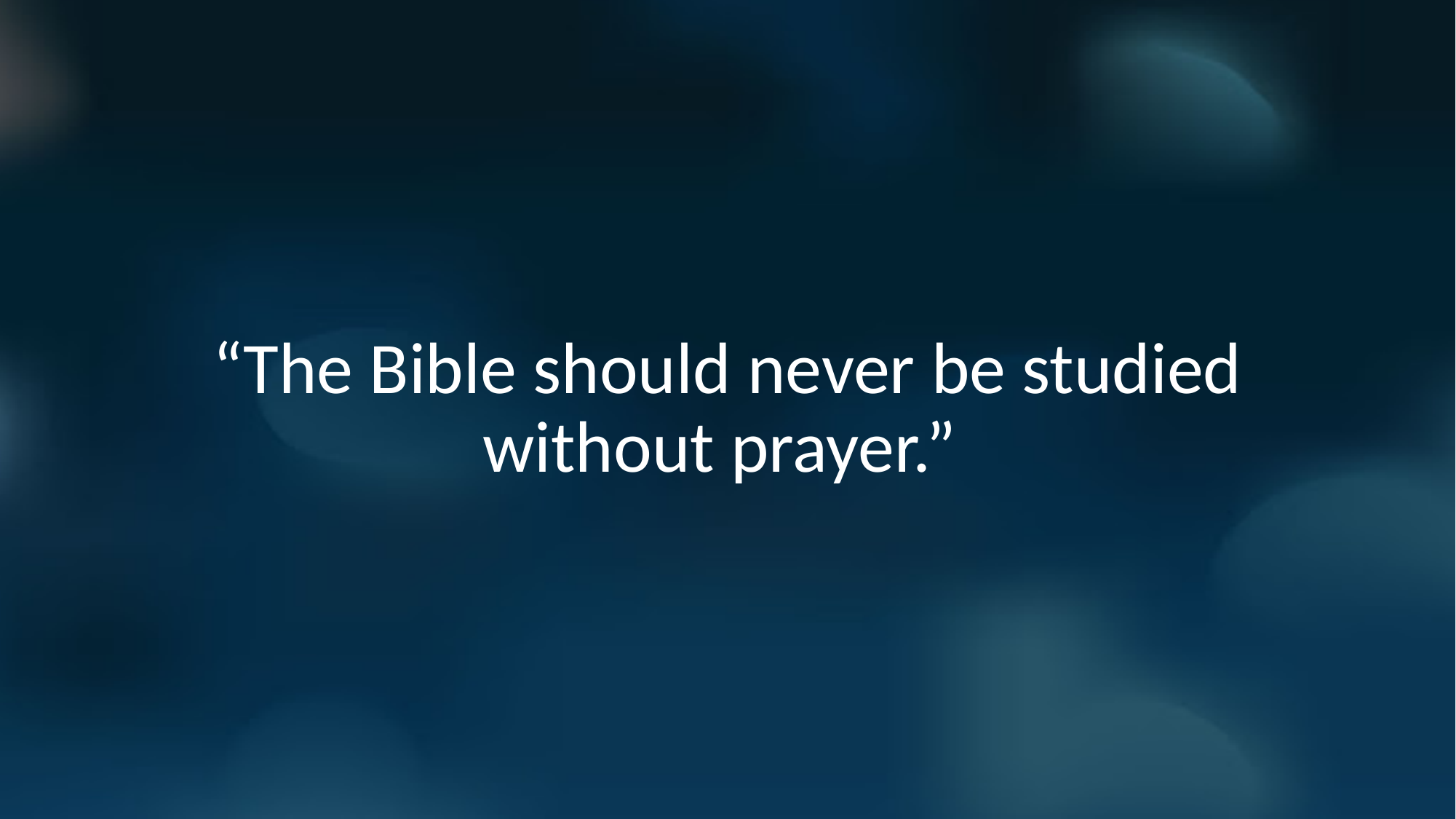

“The Bible should never be studied without prayer.”